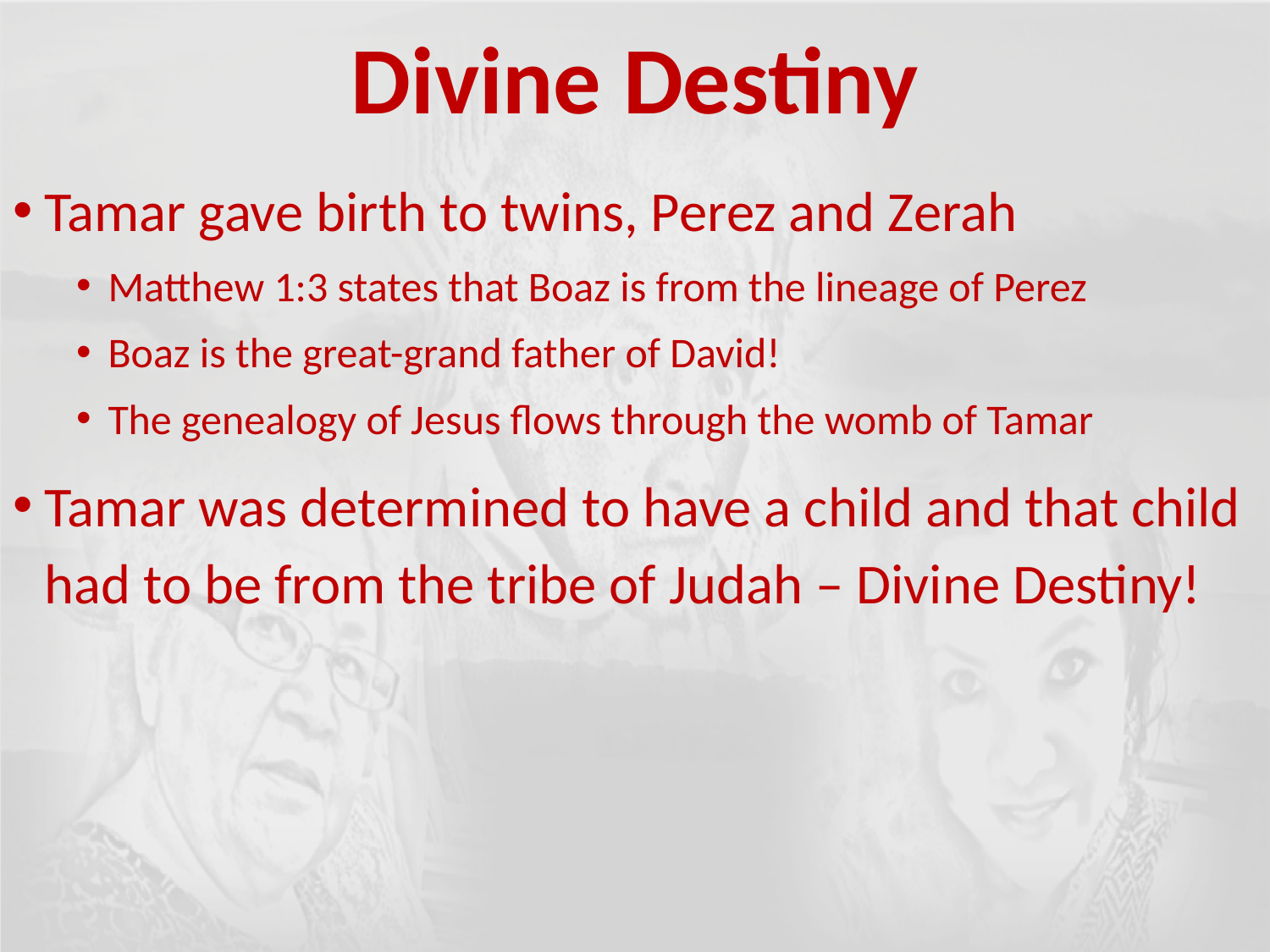

# Divine Destiny
Tamar gave birth to twins, Perez and Zerah
Matthew 1:3 states that Boaz is from the lineage of Perez
Boaz is the great-grand father of David!
The genealogy of Jesus flows through the womb of Tamar
Tamar was determined to have a child and that child had to be from the tribe of Judah – Divine Destiny!